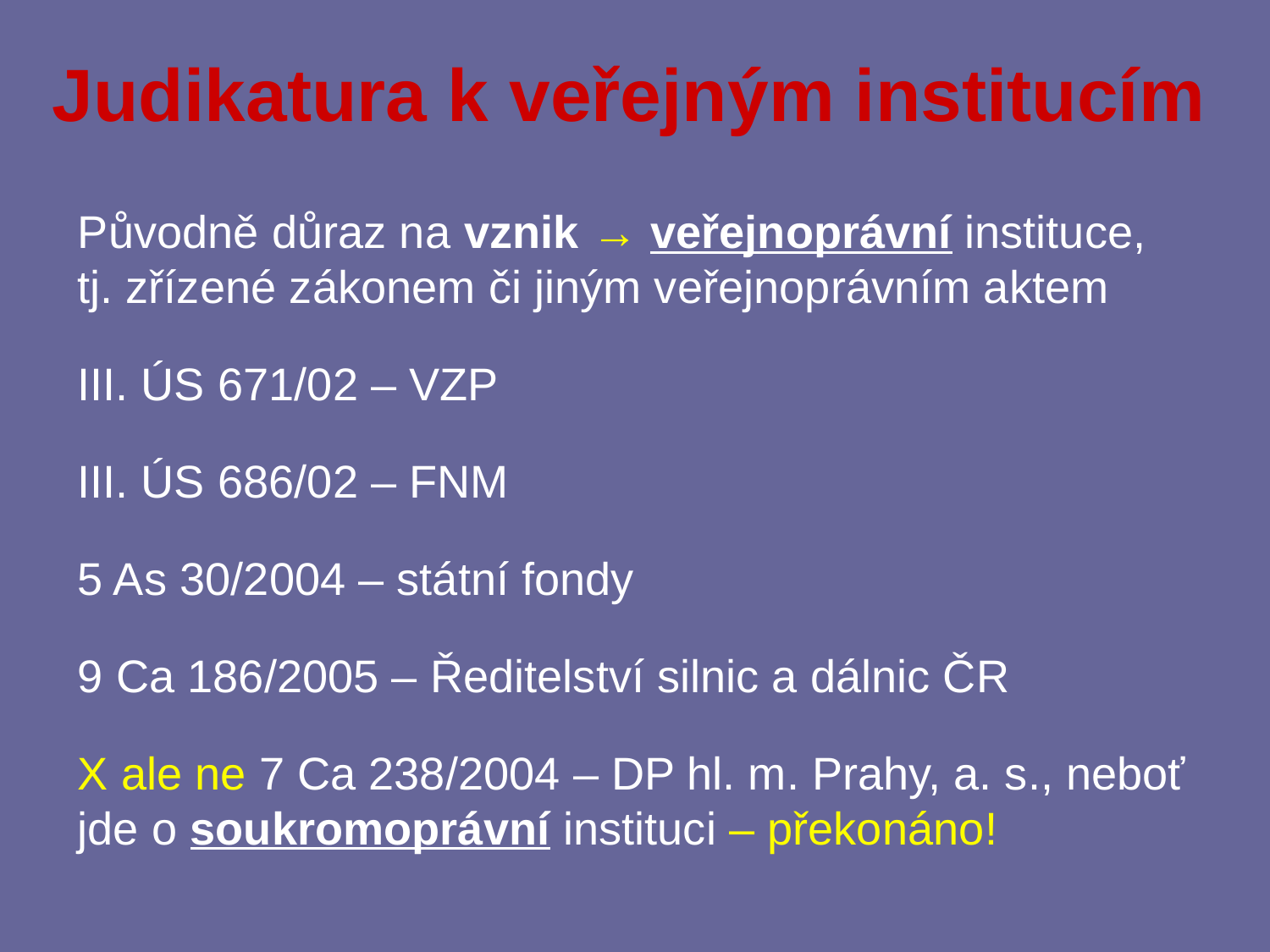

Judikatura k veřejným institucím
Původně důraz na vznik → veřejnoprávní instituce,   tj. zřízené zákonem či jiným veřejnoprávním aktem
III. ÚS 671/02 – VZP
III. ÚS 686/02 – FNM
5 As 30/2004 – státní fondy
9 Ca 186/2005 – Ředitelství silnic a dálnic ČR
X ale ne 7 Ca 238/2004 – DP hl. m. Prahy, a. s., neboť jde o soukromoprávní instituci – překonáno!